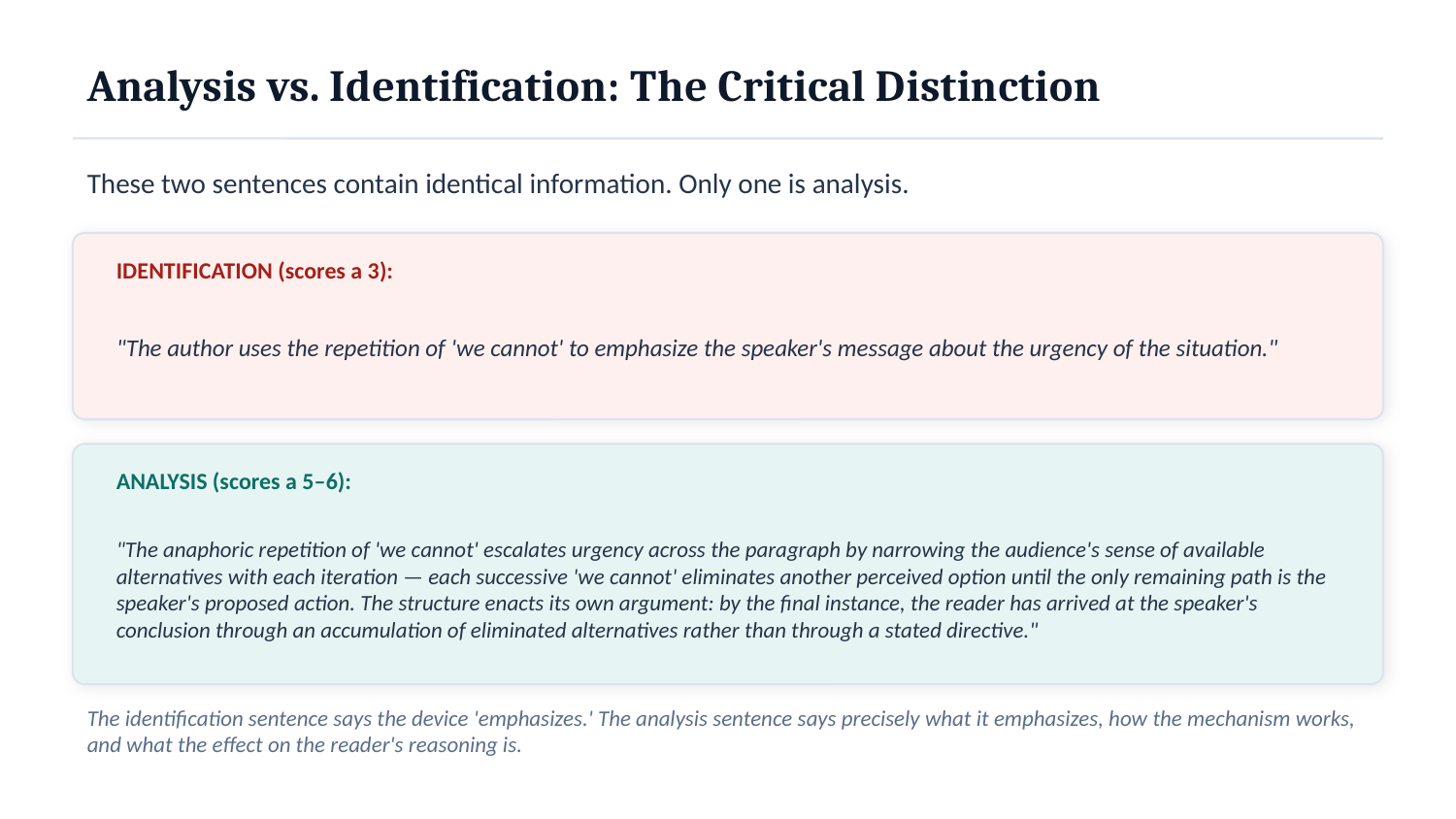

Analysis vs. Identification: The Critical Distinction

These two sentences contain identical information. Only one is analysis.

IDENTIFICATION (scores a 3):
"The author uses the repetition of 'we cannot' to emphasize the speaker's message about the urgency of the situation."

ANALYSIS (scores a 5–6):
"The anaphoric repetition of 'we cannot' escalates urgency across the paragraph by narrowing the audience's sense of available alternatives with each iteration — each successive 'we cannot' eliminates another perceived option until the only remaining path is the speaker's proposed action. The structure enacts its own argument: by the final instance, the reader has arrived at the speaker's conclusion through an accumulation of eliminated alternatives rather than through a stated directive."
The identification sentence says the device 'emphasizes.' The analysis sentence says precisely what it emphasizes, how the mechanism works, and what the effect on the reader's reasoning is.